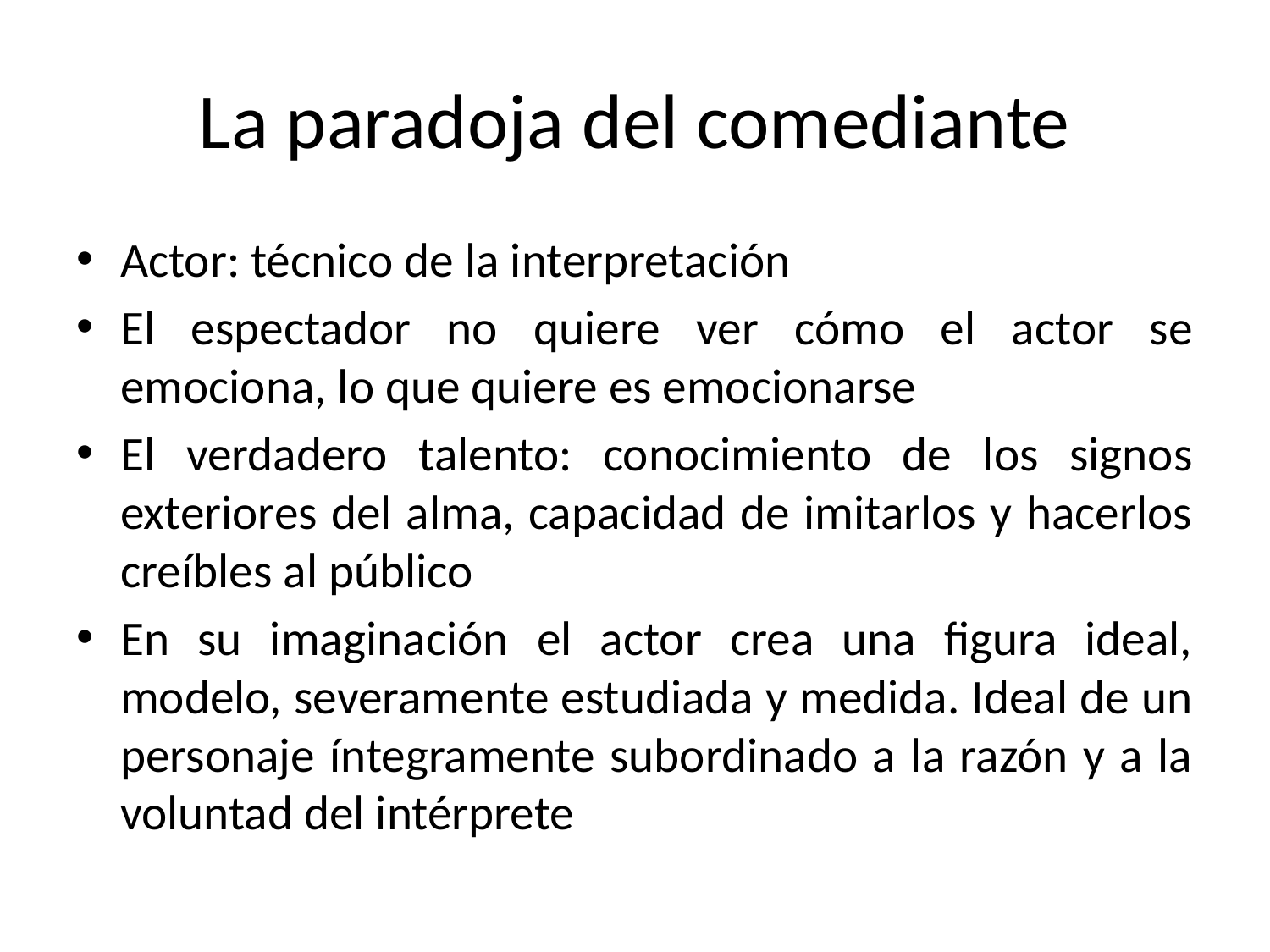

# La paradoja del comediante
Actor: técnico de la interpretación
El espectador no quiere ver cómo el actor se emociona, lo que quiere es emocionarse
El verdadero talento: conocimiento de los signos exteriores del alma, capacidad de imitarlos y hacerlos creíbles al público
En su imaginación el actor crea una figura ideal, modelo, severamente estudiada y medida. Ideal de un personaje íntegramente subordinado a la razón y a la voluntad del intérprete